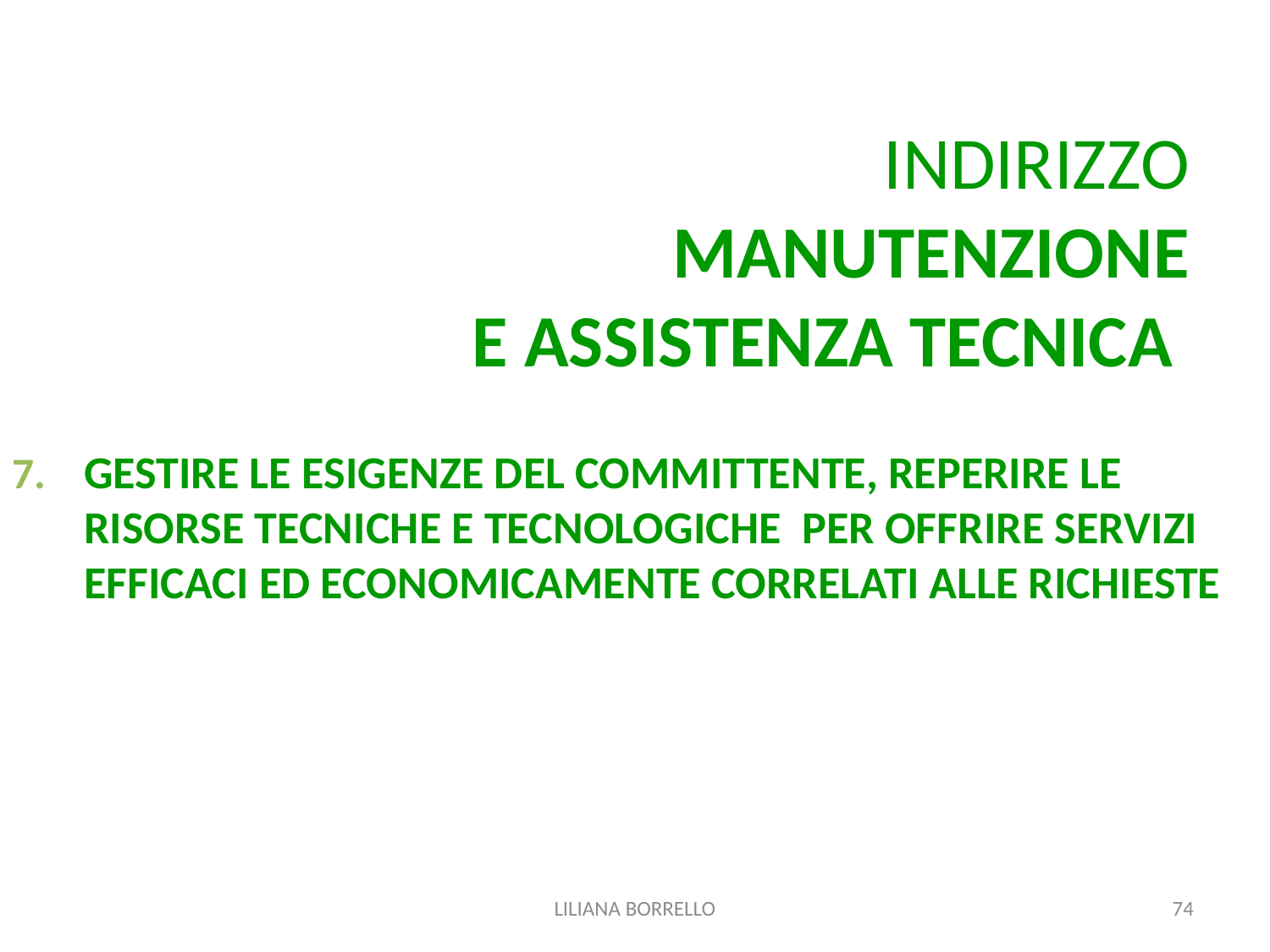

# INDIRIZZO MANUTENZIONE E ASSISTENZA TECNICA
GESTIRE LE ESIGENZE DEL COMMITTENTE, REPERIRE LE RISORSE TECNICHE E TECNOLOGICHE  PER OFFRIRE SERVIZI EFFICACI ED ECONOMICAMENTE CORRELATI ALLE RICHIESTE

LILIANA BORRELLO
74